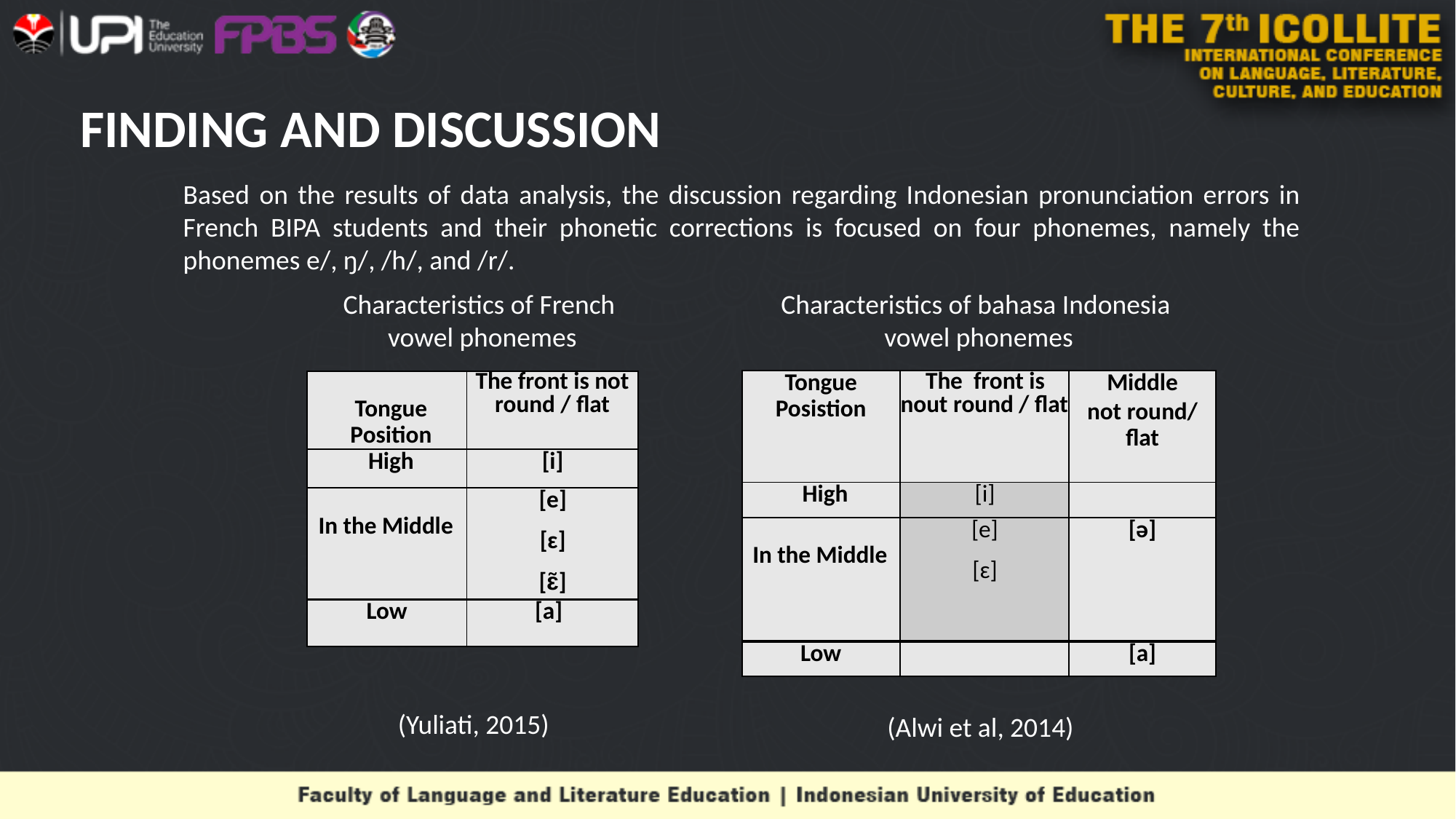

# FINDING AND DISCUSSION
Based on the results of data analysis, the discussion regarding Indonesian pronunciation errors in French BIPA students and their phonetic corrections is focused on four phonemes, namely the phonemes e/, ŋ/, /h/, and /r/.
Characteristics of French
vowel phonemes
Characteristics of bahasa Indonesia
vowel phonemes
| Tongue Posistion | The front is nout round / flat | Middle not round/ flat |
| --- | --- | --- |
| High | [i] |  |
| In the Middle | [e] [ɛ] | [ə] |
| Low |  | [a] |
| Tongue Position | The front is not round / flat |
| --- | --- |
| High | [i] |
| In the Middle | [e] [ɛ] [ɛ̃] |
| Low | [a] |
(Yuliati, 2015)
(Alwi et al, 2014)